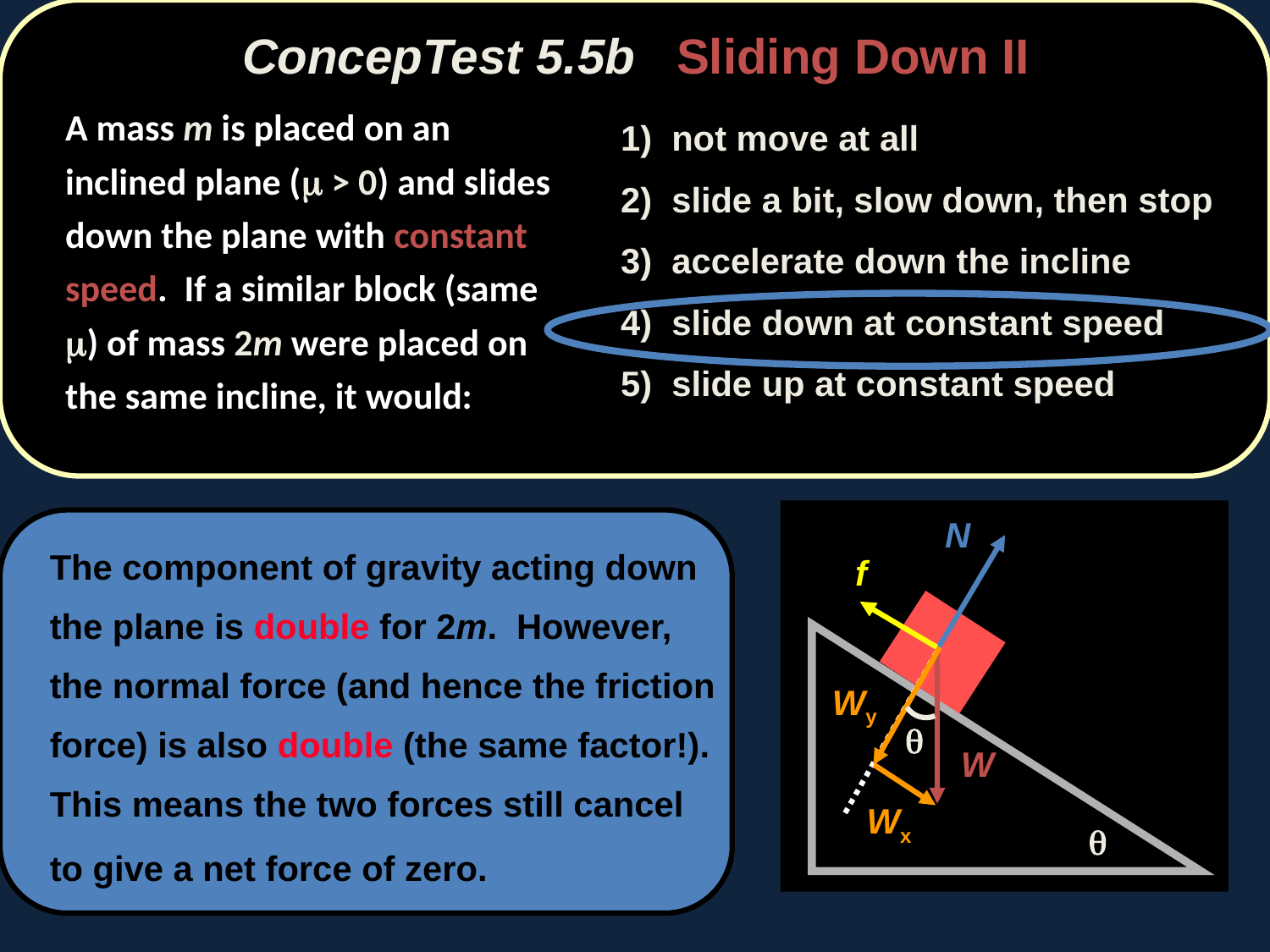

ConcepTest 5.5b   Sliding Down II
#
	A mass m is placed on an inclined plane (μ > 0) and slides down the plane with constant speed.  If a similar block (same μ) of mass 2m were placed on the same incline, it would:
1)  not move at all
2)  slide a bit, slow down, then stop
3)  accelerate down the incline
4)  slide down at constant speed
5)  slide up at constant speed

N

f

W

θ

Wy

θ

Wx

	The component of gravity acting down the plane is double for 2m.  However, the normal force (and hence the friction force) is also double (the same factor!).  This means the two forces still cancel to give a net force of zero.